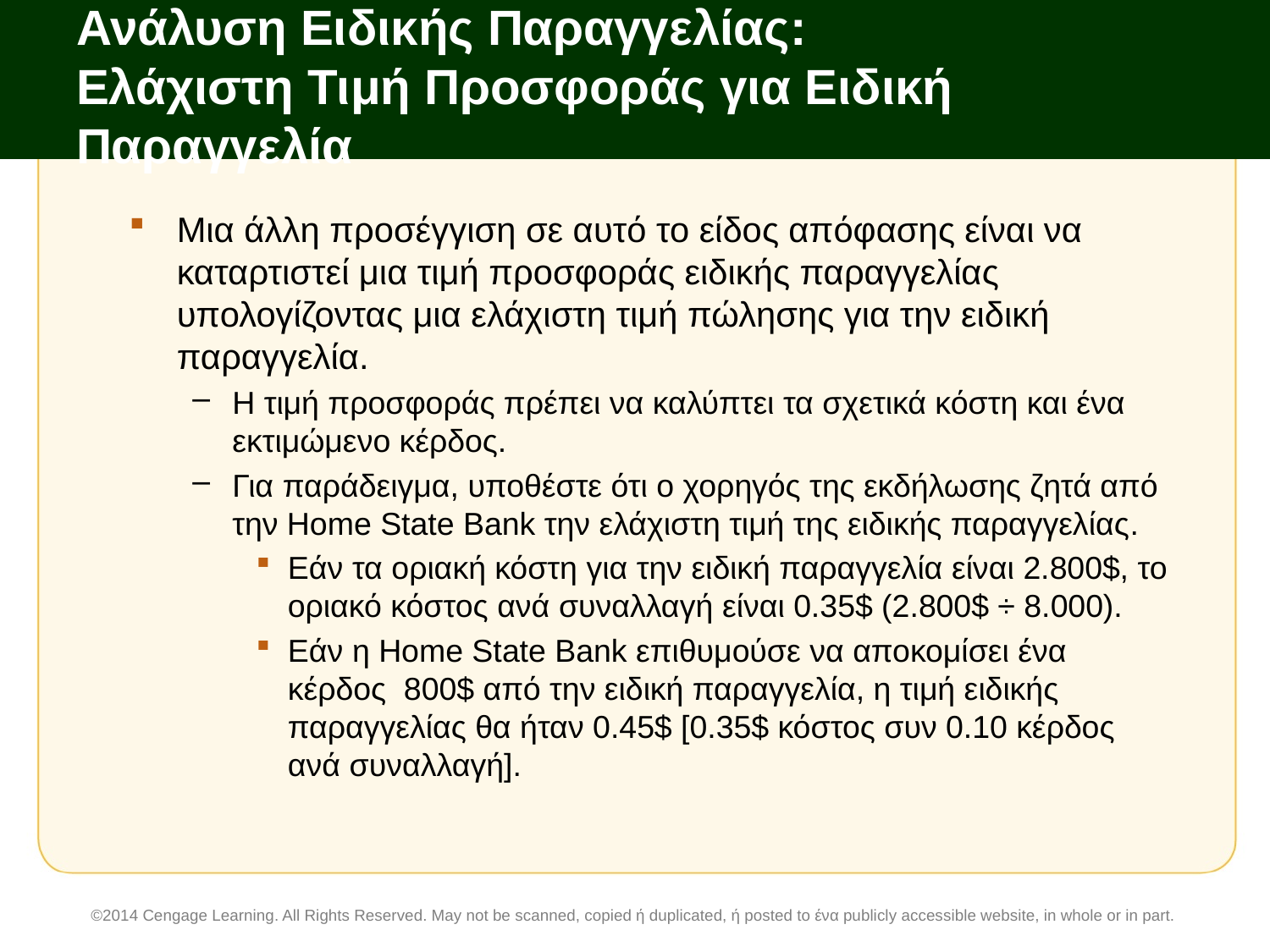

# Ανάλυση Ειδικής Παραγγελίας: Ελάχιστη Τιμή Προσφοράς για Ειδική Παραγγελία
Μια άλλη προσέγγιση σε αυτό το είδος απόφασης είναι να καταρτιστεί μια τιμή προσφοράς ειδικής παραγγελίας υπολογίζοντας μια ελάχιστη τιμή πώλησης για την ειδική παραγγελία.
Η τιμή προσφοράς πρέπει να καλύπτει τα σχετικά κόστη και ένα εκτιμώμενο κέρδος.
Για παράδειγμα, υποθέστε ότι ο χορηγός της εκδήλωσης ζητά από την Home State Bank την ελάχιστη τιμή της ειδικής παραγγελίας.
Εάν τα οριακή κόστη για την ειδική παραγγελία είναι 2.800$, το οριακό κόστος ανά συναλλαγή είναι 0.35$ (2.800$ ÷ 8.000).
Εάν η Home State Bank επιθυμούσε να αποκομίσει ένα κέρδος  800$ από την ειδική παραγγελία, η τιμή ειδικής παραγγελίας θα ήταν 0.45$ [0.35$ κόστος συν 0.10 κέρδος ανά συναλλαγή].

©2014 Cengage Learning. All Rights Reserved. May not be scanned, copied ή duplicated, ή posted to ένα publicly accessible website, in whole or in part.